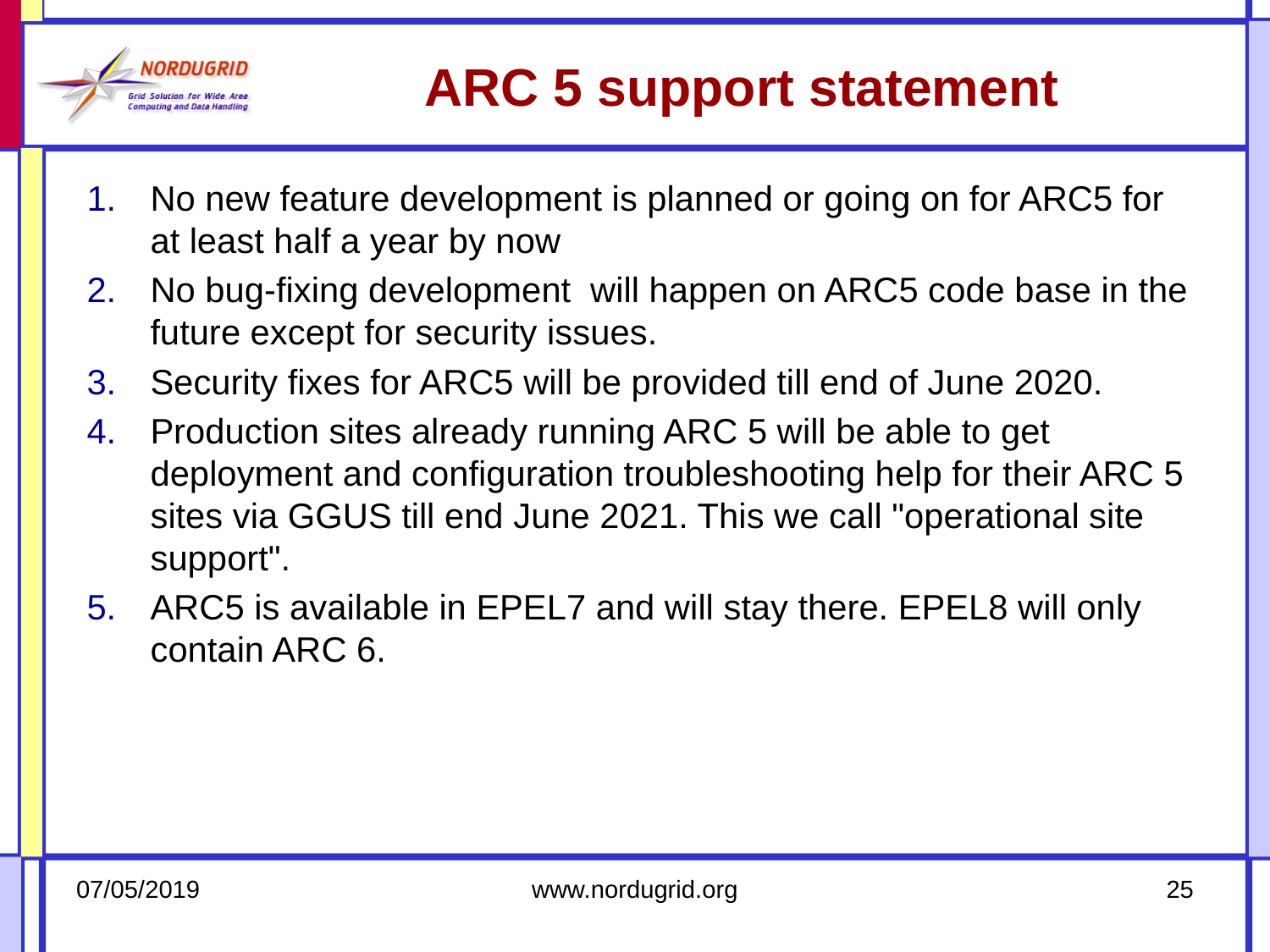

# ARC 5 support statement
No new feature development is planned or going on for ARC5 for at least half a year by now
No bug-fixing development  will happen on ARC5 code base in the future except for security issues.
Security fixes for ARC5 will be provided till end of June 2020.
Production sites already running ARC 5 will be able to get deployment and configuration troubleshooting help for their ARC 5 sites via GGUS till end June 2021. This we call "operational site support".
ARC5 is available in EPEL7 and will stay there. EPEL8 will only contain ARC 6.
07/05/2019
www.nordugrid.org
25